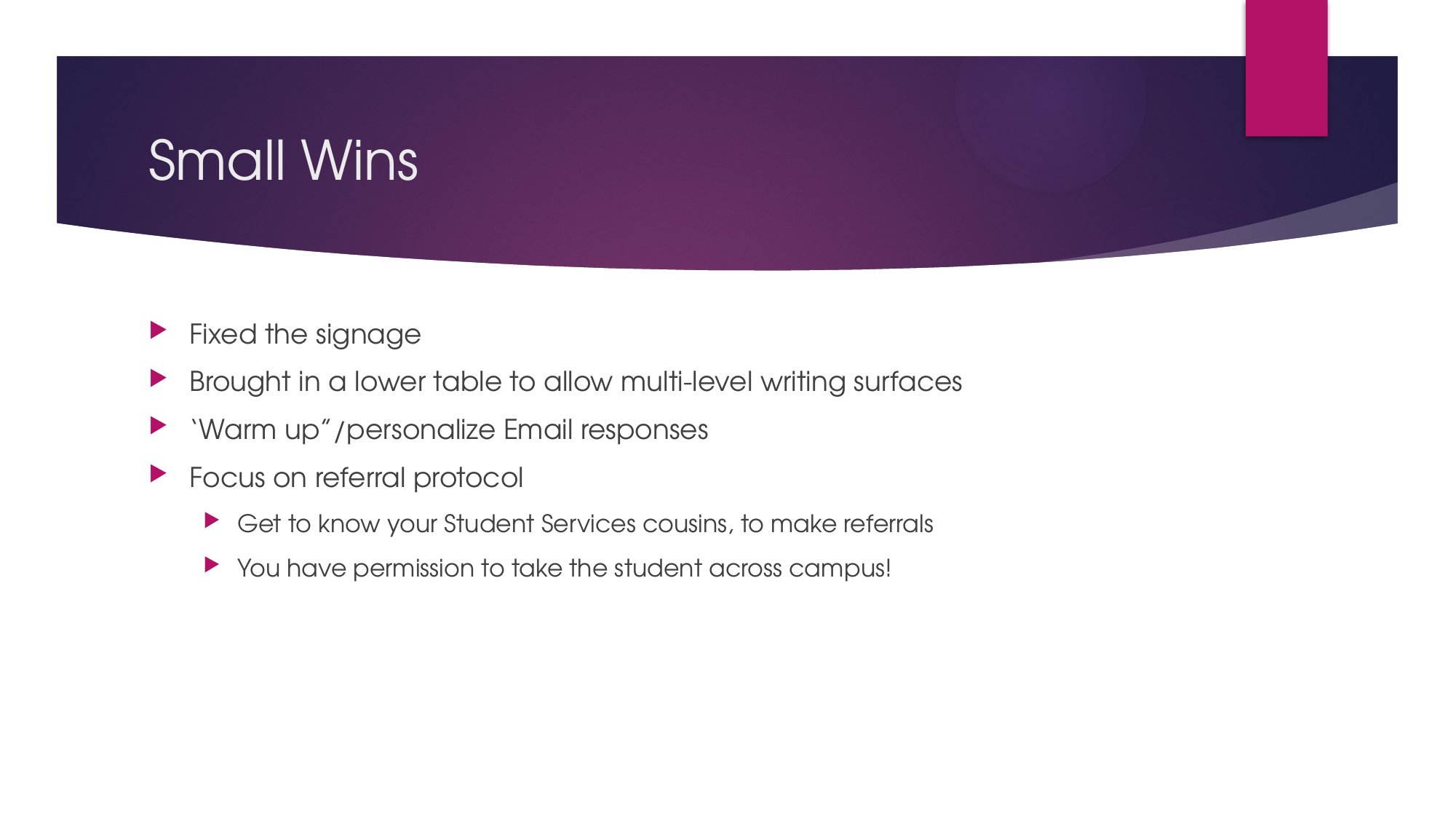

# Small Wins
Fixed the signage
Brought in a lower table to allow multi-level writing surfaces
‘Warm up”/personalize Email responses
Focus on referral protocol
Get to know your Student Services cousins, to make referrals
You have permission to take the student across campus!